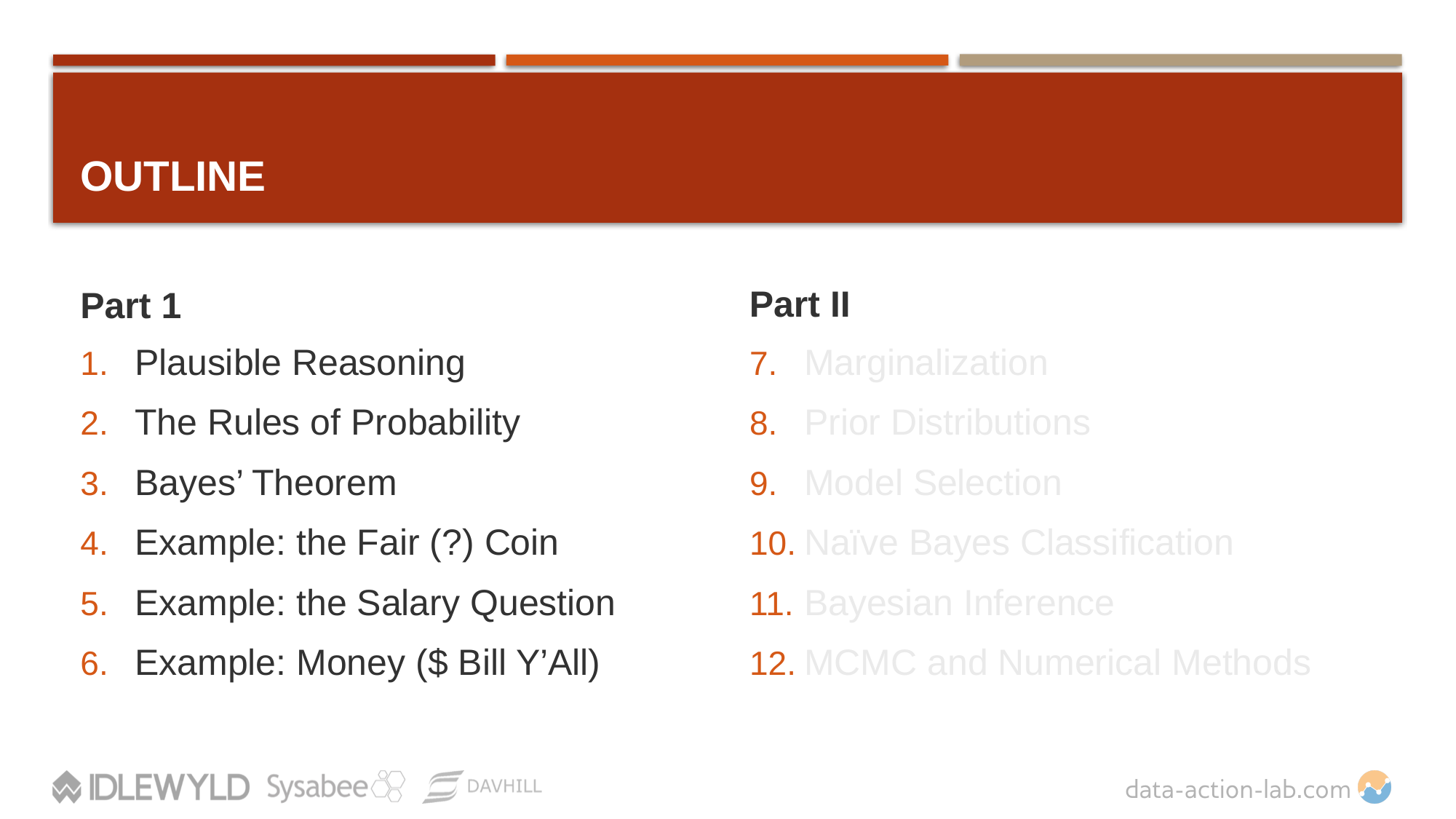

# OUTLINE
Part II
Part 1
Plausible Reasoning
The Rules of Probability
Bayes’ Theorem
Example: the Fair (?) Coin
Example: the Salary Question
Example: Money ($ Bill Y’All)
Marginalization
Prior Distributions
Model Selection
Naïve Bayes Classification
Bayesian Inference
MCMC and Numerical Methods